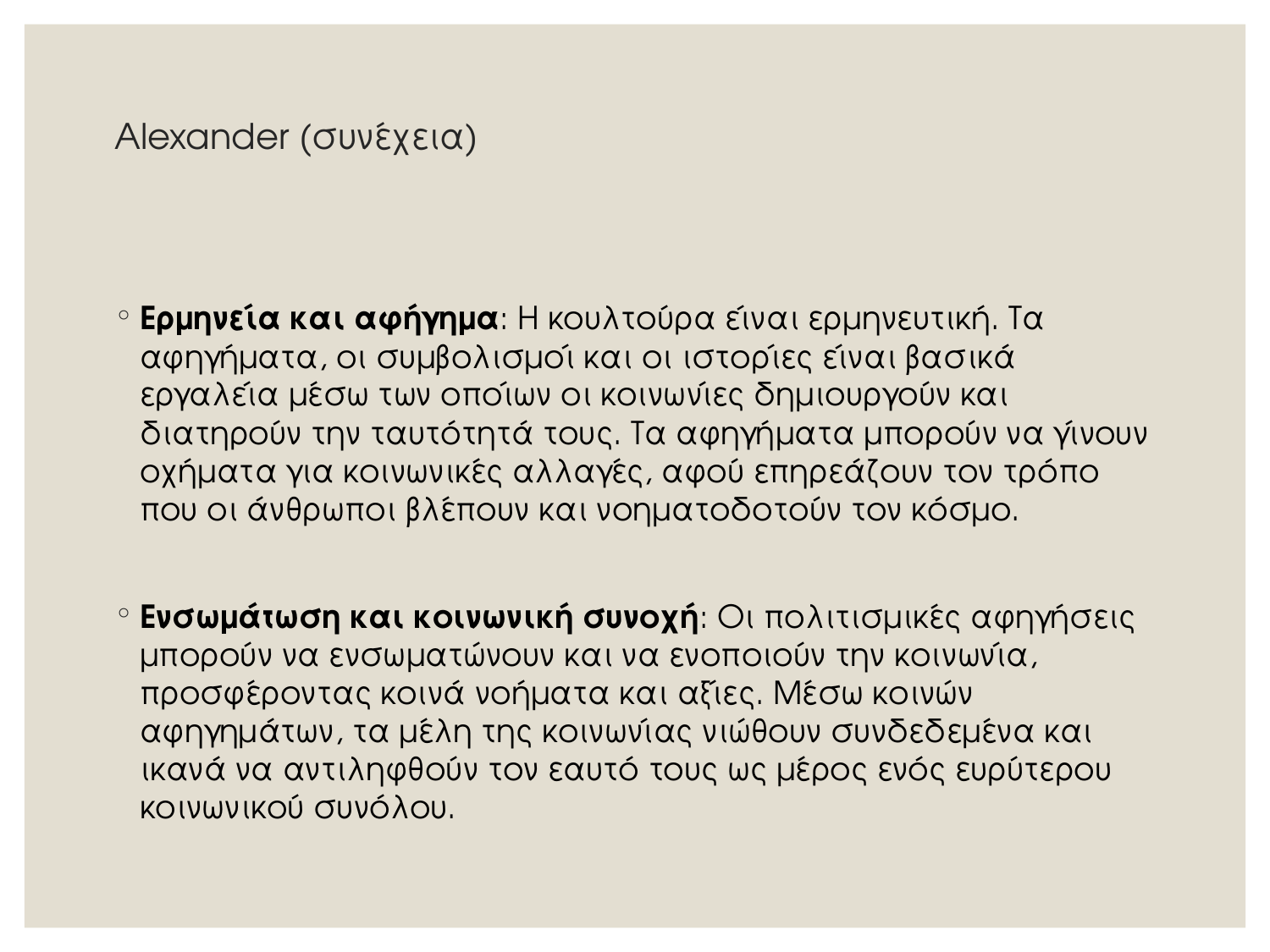

# Alexander (συνέχεια)
Ερμηνεία και αφήγημα: Η κουλτούρα είναι ερμηνευτική. Τα αφηγήματα, οι συμβολισμοί και οι ιστορίες είναι βασικά εργαλεία μέσω των οποίων οι κοινωνίες δημιουργούν και διατηρούν την ταυτότητά τους. Τα αφηγήματα μπορούν να γίνουν οχήματα για κοινωνικές αλλαγές, αφού επηρεάζουν τον τρόπο που οι άνθρωποι βλέπουν και νοηματοδοτούν τον κόσμο.

Ενσωμάτωση και κοινωνική συνοχή: Οι πολιτισμικές αφηγήσεις μπορούν να ενσωματώνουν και να ενοποιούν την κοινωνία, προσφέροντας κοινά νοήματα και αξίες. Μέσω κοινών αφηγημάτων, τα μέλη της κοινωνίας νιώθουν συνδεδεμένα και ικανά να αντιληφθούν τον εαυτό τους ως μέρος ενός ευρύτερου κοινωνικού συνόλου.